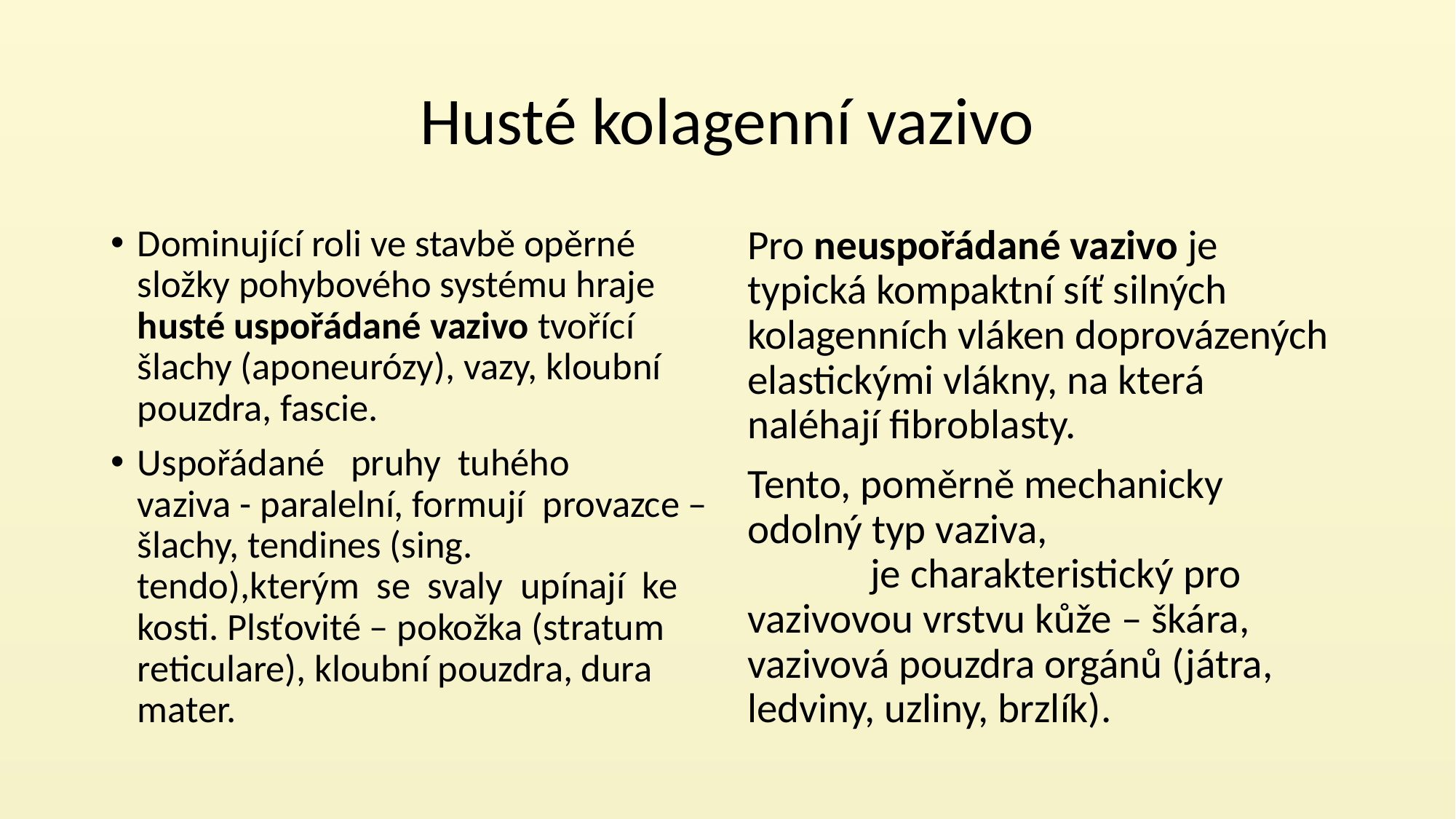

# Husté kolagenní vazivo
Dominující roli ve stavbě opěrné složky pohybového systému hraje husté uspořádané vazivo tvořící šlachy (aponeurózy), vazy, kloub­ní pouzdra, fascie.
Uspořádané   pruhy  tuhého        vaziva - paralelní, formují  provazce – šlachy, tendines (sing. tendo),kterým  se  svaly  upínají  ke  kosti. Plsťovité – pokožka (stratum reticulare), kloubní pouzdra, dura mater.

Pro neuspořádané vazivo je typická kompaktní síť silných kolagen­ních vláken doprovázených elastickými vlákny, na která naléhají fibroblasty.
Tento, poměrně mechanicky odolný typ vaziva,                                             je cha­rakteristický pro vazivovou vrstvu kůže – škára, vazivová pouzdra orgánů (játra, ledviny, uzliny, brzlík).